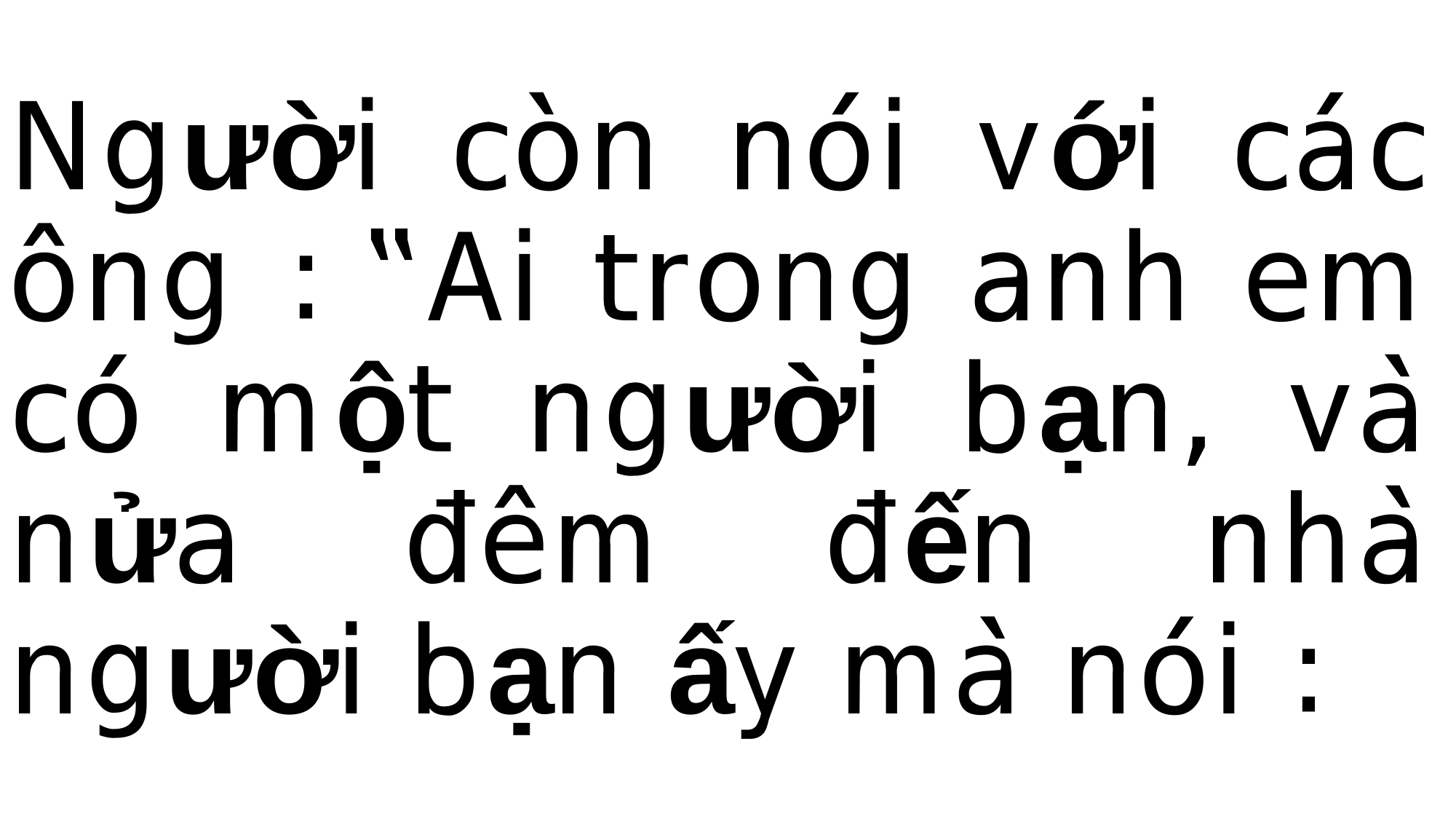

# Người còn nói với các ông : “Ai trong anh em có một người bạn, và nửa đêm đến nhà người bạn ấy mà nói :